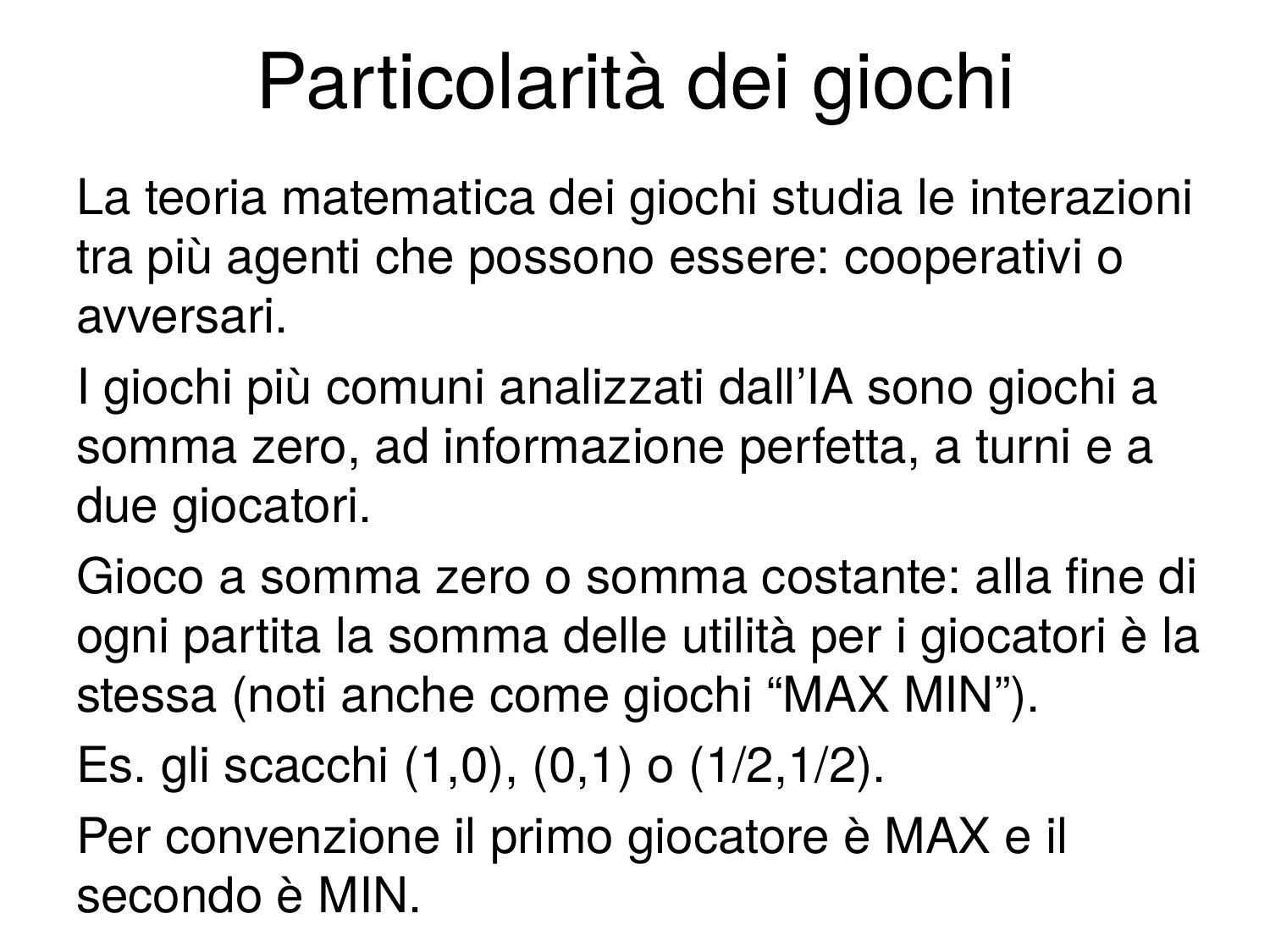

# Particolarità dei giochi
La teoria matematica dei giochi studia le interazioni tra più agenti che possono essere: cooperativi o avversari.
I giochi più comuni analizzati dall’IA sono giochi a somma zero, ad informazione perfetta, a turni e a due giocatori.
Gioco a somma zero o somma costante: alla fine di ogni partita la somma delle utilità per i giocatori è la stessa (noti anche come giochi “MAX MIN”).
Es. gli scacchi (1,0), (0,1) o (1/2,1/2).
Per convenzione il primo giocatore è MAX e il secondo è MIN.